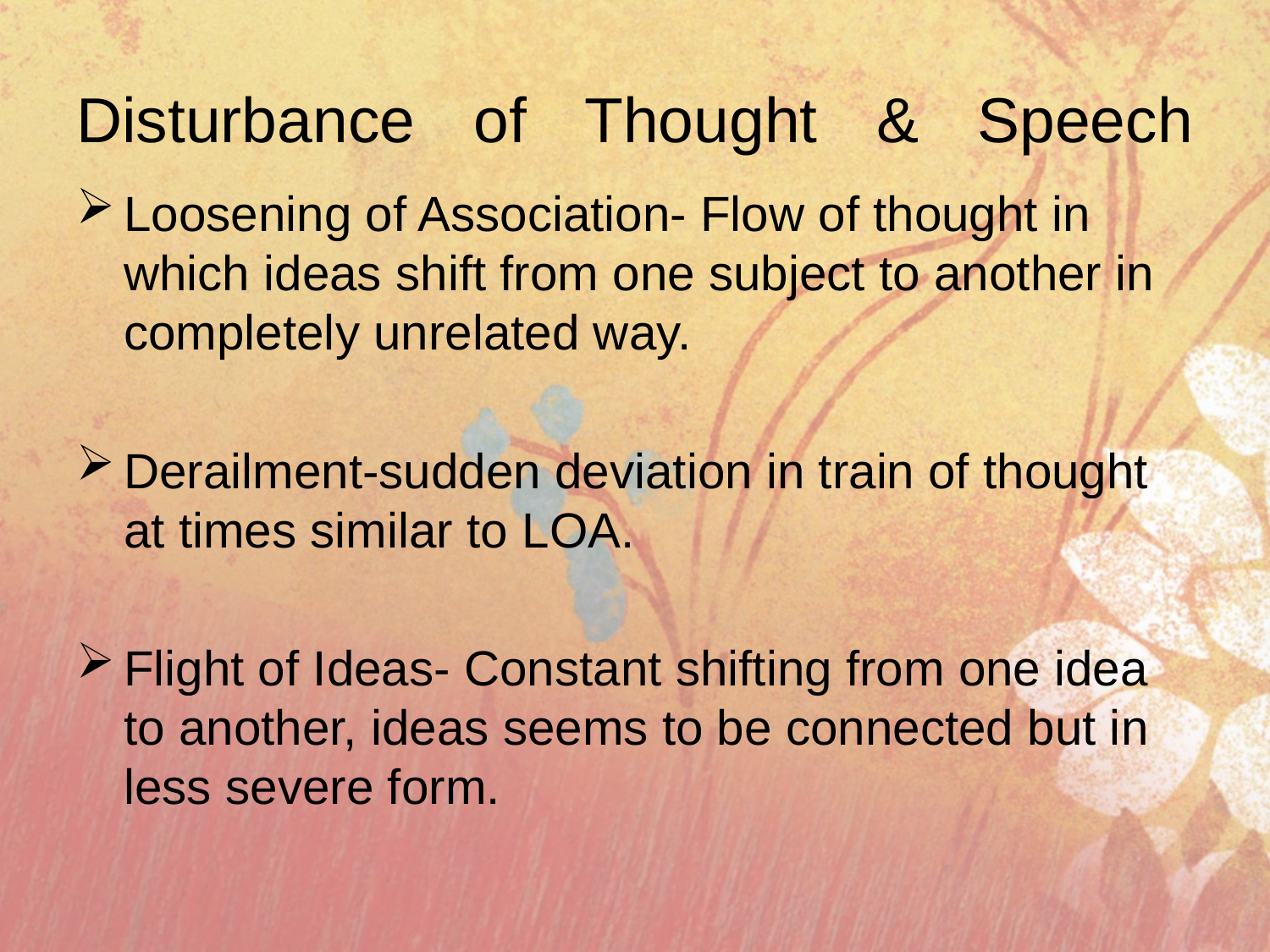

# Disturbance of Thought & Speech
Loosening of Association- Flow of thought in which ideas shift from one subject to another in completely unrelated way.

Derailment-sudden deviation in train of thought at times similar to LOA.

Flight of Ideas- Constant shifting from one idea to another, ideas seems to be connected but in less severe form.